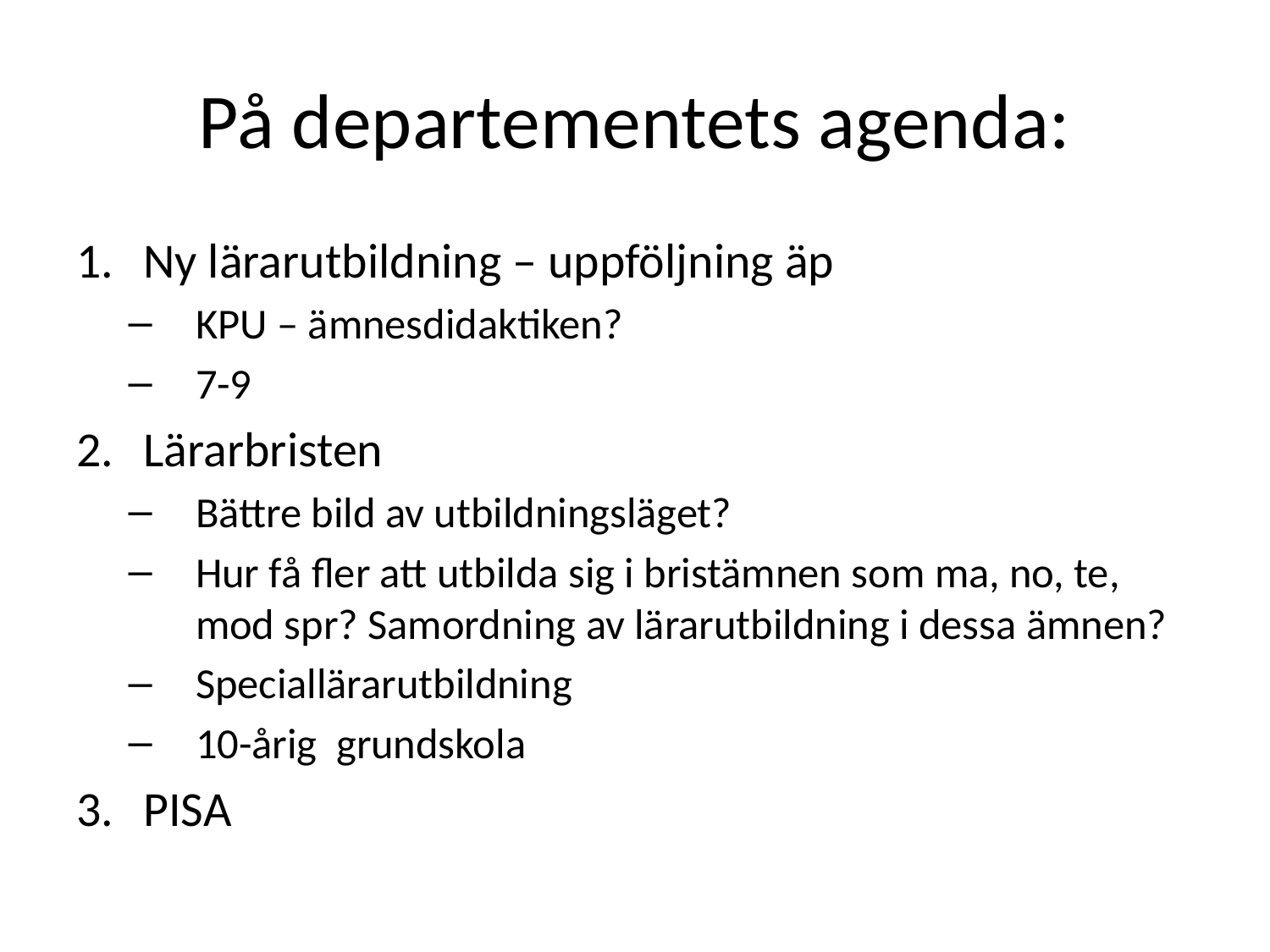

# På departementets agenda:
Ny lärarutbildning – uppföljning äp
KPU – ämnesdidaktiken?
7-9
Lärarbristen
Bättre bild av utbildningsläget?
Hur få fler att utbilda sig i bristämnen som ma, no, te, mod spr? Samordning av lärarutbildning i dessa ämnen?
Speciallärarutbildning
10-årig  grundskola
PISA